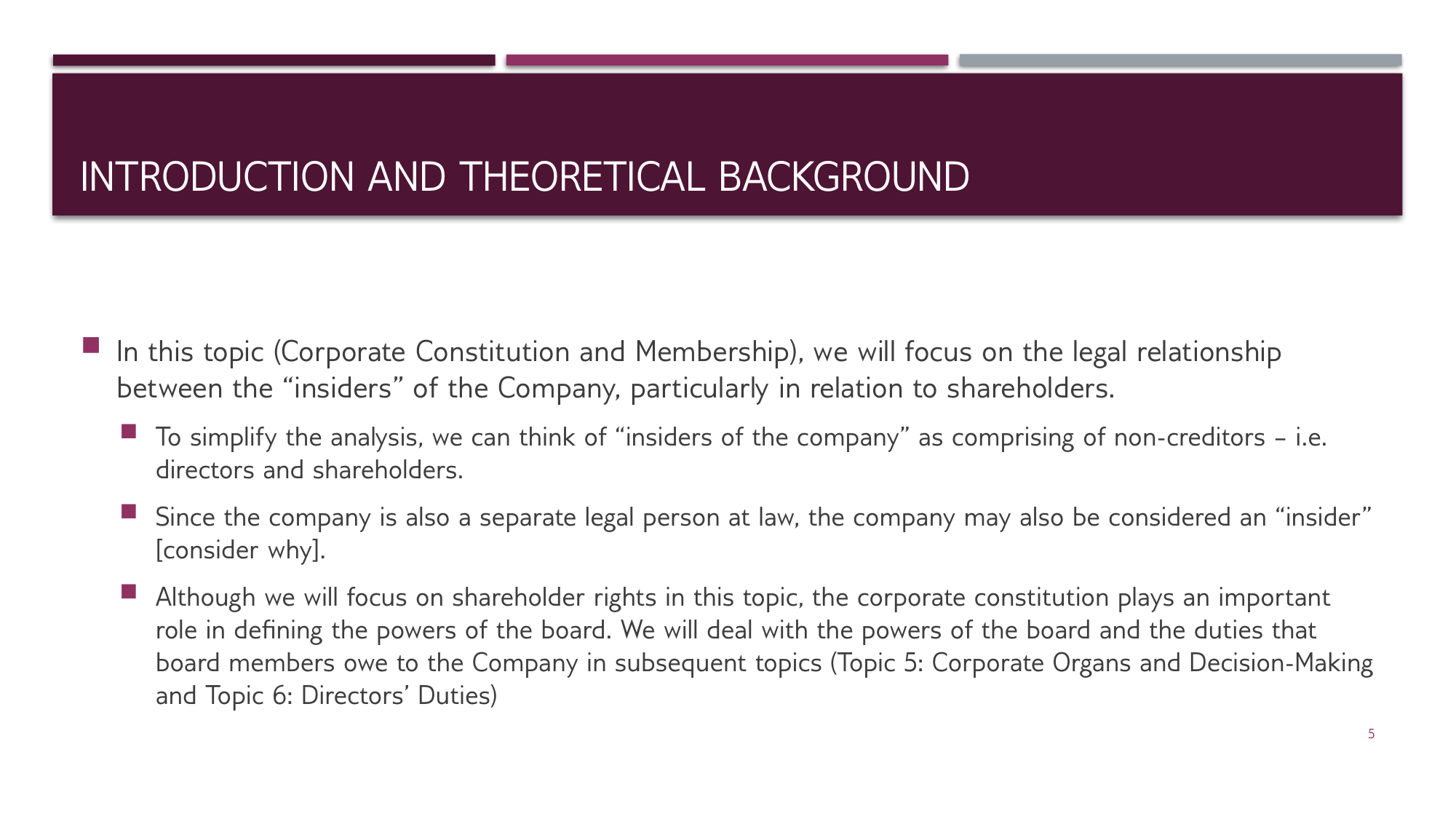

# Introduction and theoretical background
In this topic (Corporate Constitution and Membership), we will focus on the legal relationship between the “insiders” of the Company, particularly in relation to shareholders.
To simplify the analysis, we can think of “insiders of the company” as comprising of non-creditors – i.e. directors and shareholders.
Since the company is also a separate legal person at law, the company may also be considered an “insider” [consider why].
Although we will focus on shareholder rights in this topic, the corporate constitution plays an important role in defining the powers of the board. We will deal with the powers of the board and the duties that board members owe to the Company in subsequent topics (Topic 5: Corporate Organs and Decision-Making and Topic 6: Directors’ Duties)
5